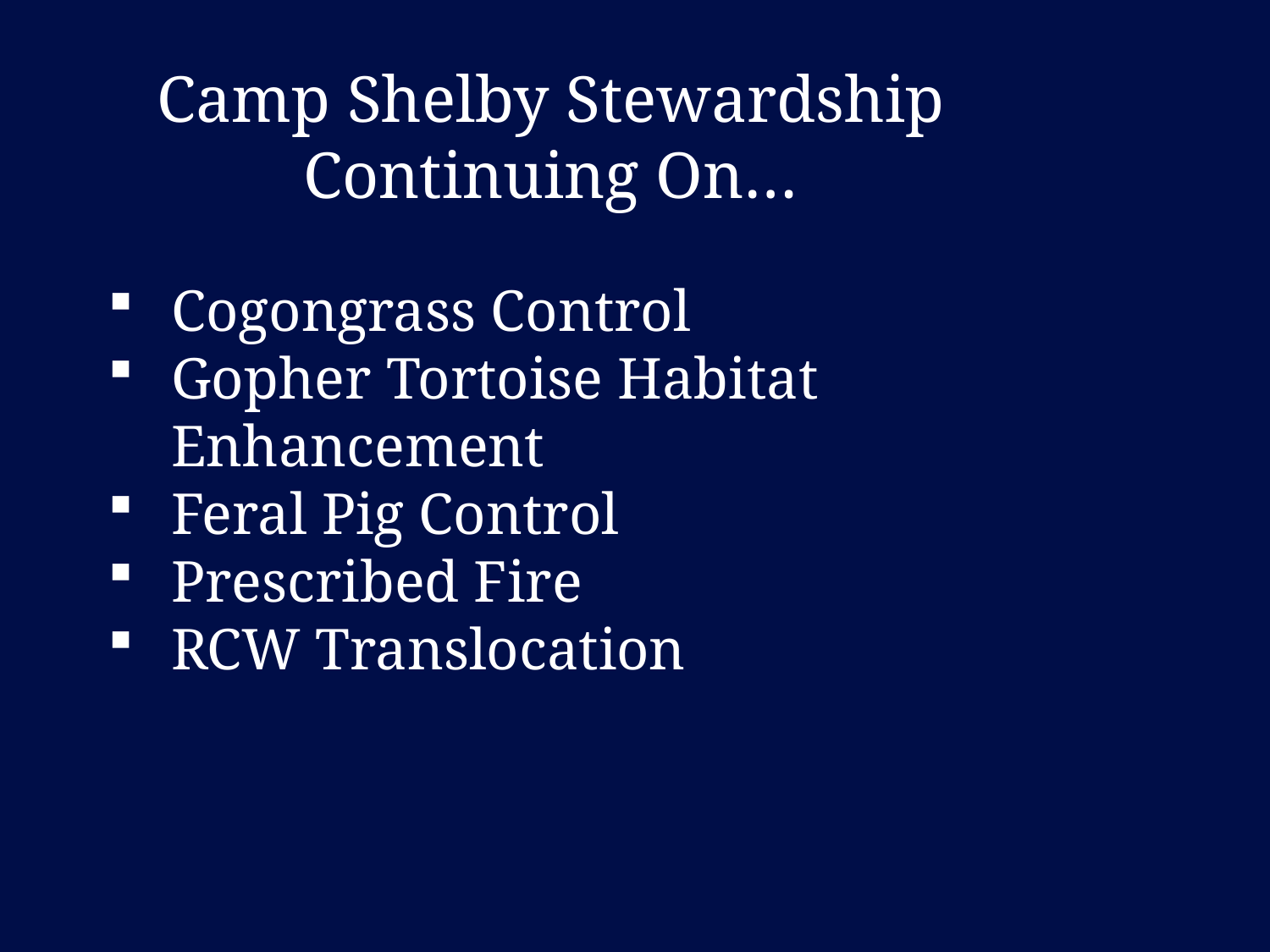

Camp Shelby Stewardship
Continuing On…

Cogongrass Control
Gopher Tortoise Habitat Enhancement
Feral Pig Control
Prescribed Fire
RCW Translocation